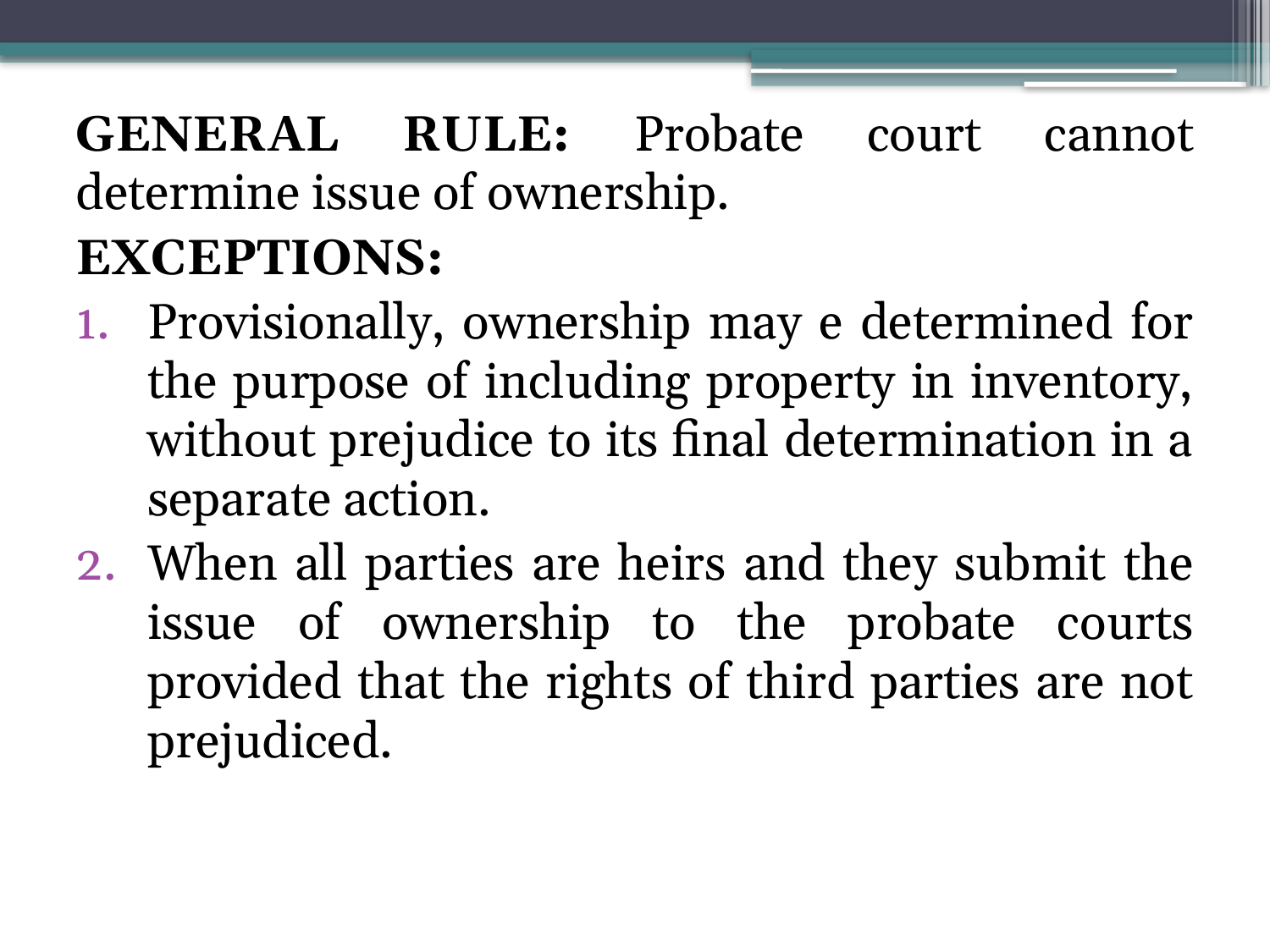

GENERAL RULE: Probate court cannot determine issue of ownership.
EXCEPTIONS:
Provisionally, ownership may e determined for the purpose of including property in inventory, without prejudice to its final determination in a separate action.
When all parties are heirs and they submit the issue of ownership to the probate courts provided that the rights of third parties are not prejudiced.